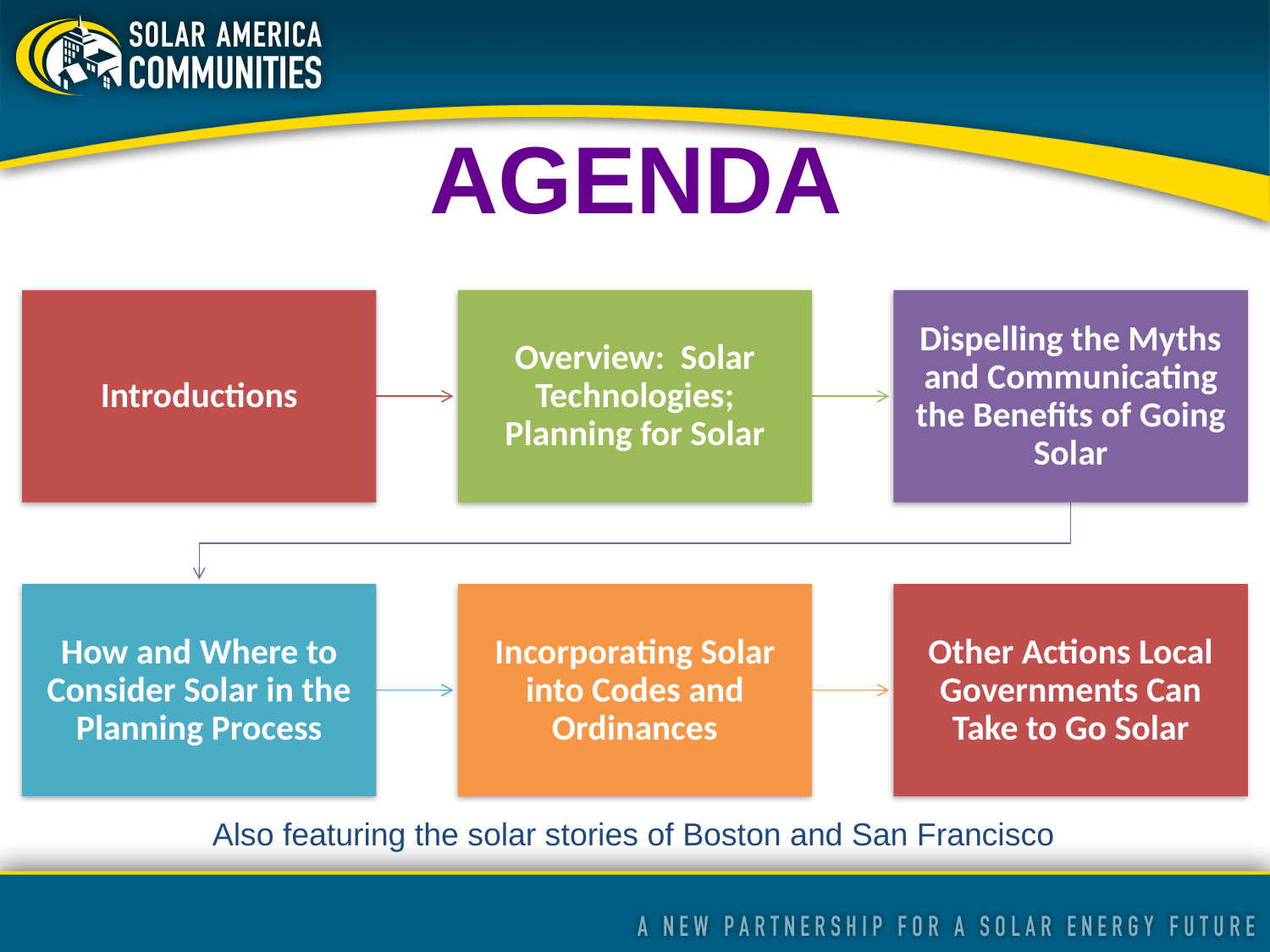

agenda

Introductions

Overview:  Solar Technologies; Planning for Solar

Dispelling the Myths and Communicating the Benefits of Going Solar

How and Where to Consider Solar in the Planning Process

Incorporating Solar into Codes and Ordinances
Other Actions Local Governments Can Take to Go Solar
Also featuring the solar stories of Boston and San Francisco